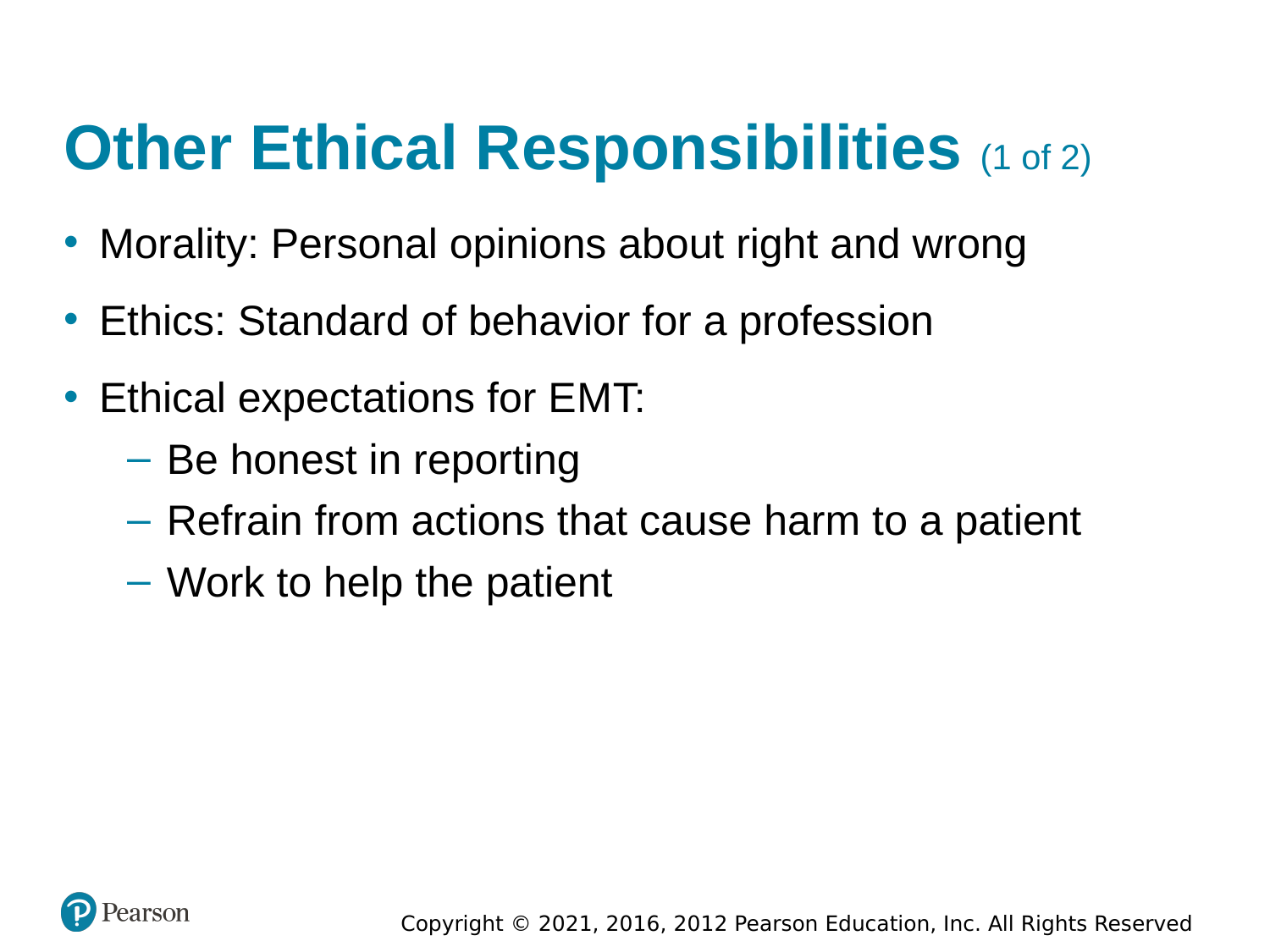

# Other Ethical Responsibilities (1 of 2)
Morality: Personal opinions about right and wrong
Ethics: Standard of behavior for a profession
Ethical expectations for E M T:
Be honest in reporting
Refrain from actions that cause harm to a patient
Work to help the patient